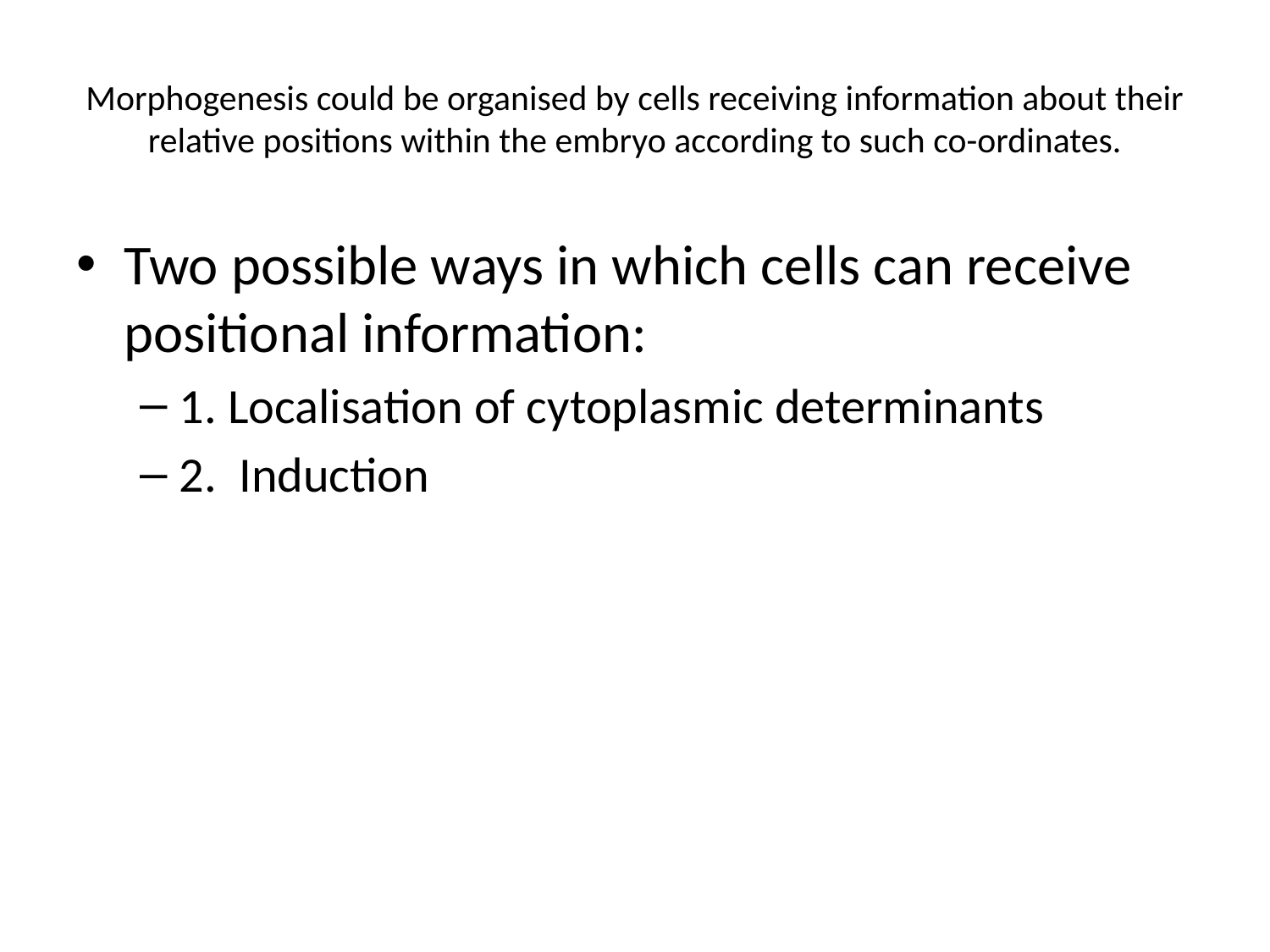

# Morphogenesis could be organised by cells receiving information about their relative positions within the embryo according to such co-ordinates.
Two possible ways in which cells can receive positional information:
1. Localisation of cytoplasmic determinants
2.  Induction